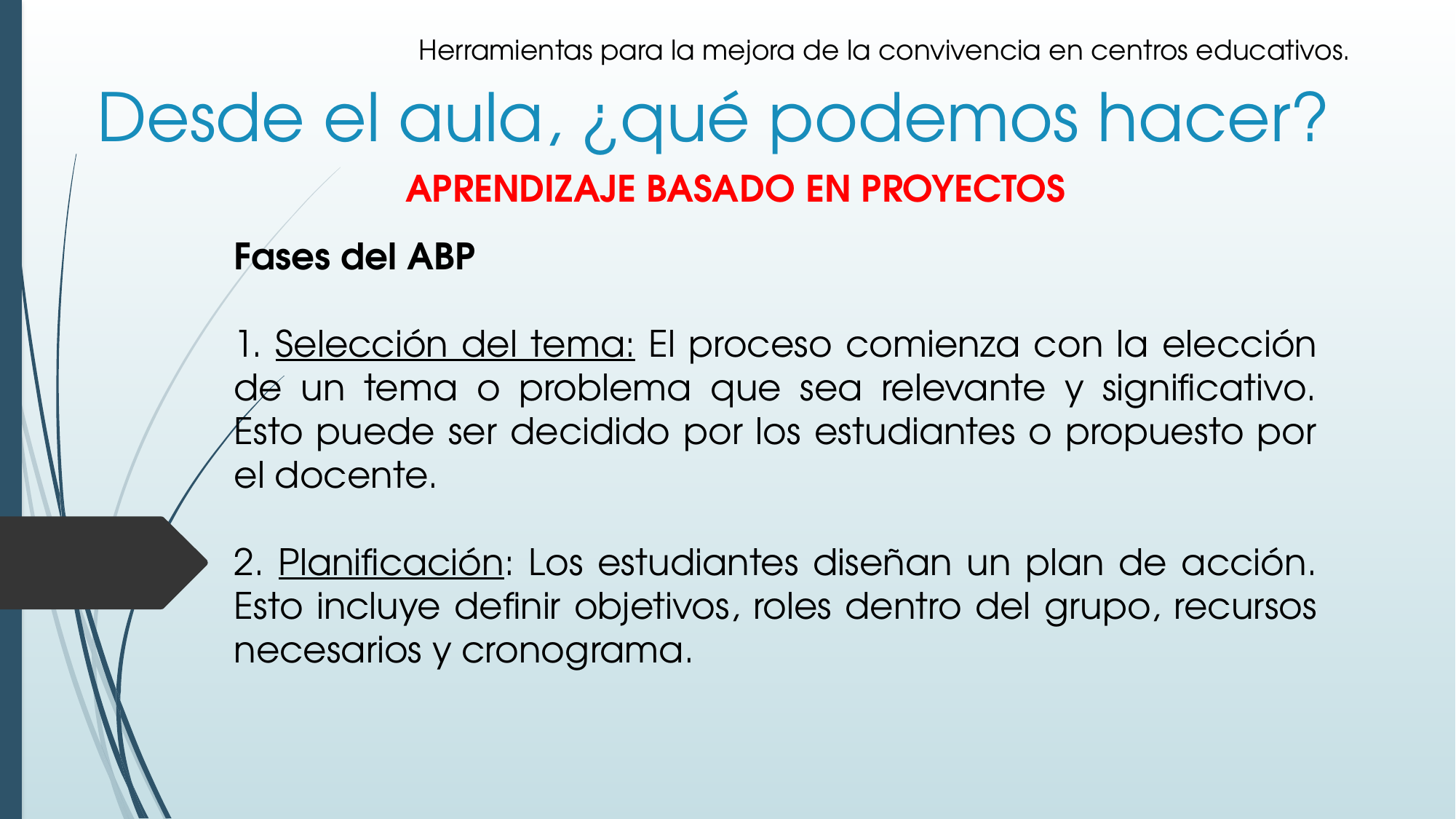

# Desde el aula, ¿qué podemos hacer?
Herramientas para la mejora de la convivencia en centros educativos.
APRENDIZAJE BASADO EN PROYECTOS
Fases del ABP

 Selección del tema: El proceso comienza con la elección de un tema o problema que sea relevante y significativo. Esto puede ser decidido por los estudiantes o propuesto por el docente.

2. Planificación: Los estudiantes diseñan un plan de acción. Esto incluye definir objetivos, roles dentro del grupo, recursos necesarios y cronograma.